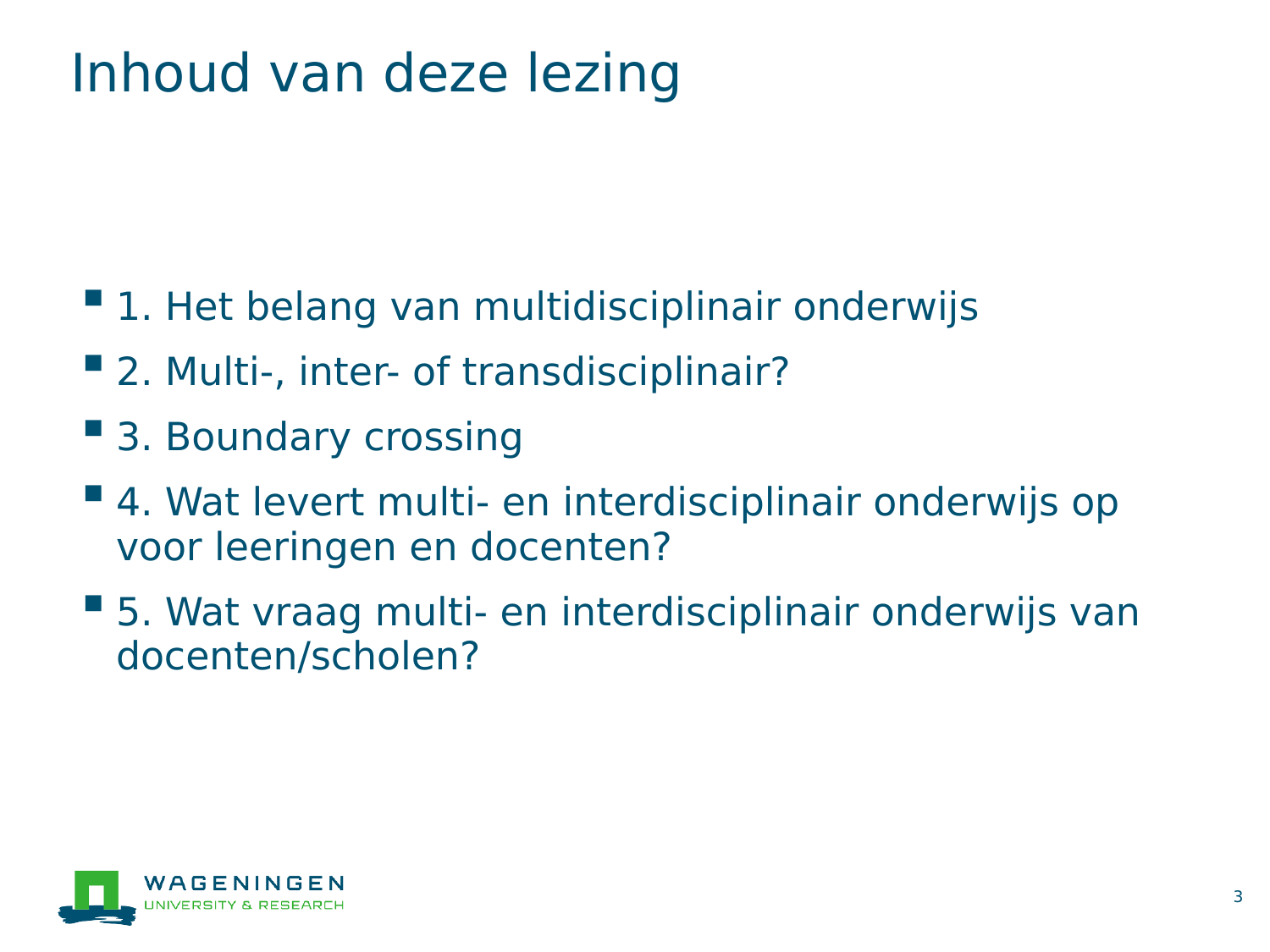

# Inhoud van deze lezing
1. Het belang van multidisciplinair onderwijs
2. Multi-, inter- of transdisciplinair?
3. Boundary crossing
4. Wat levert multi- en interdisciplinair onderwijs op voor leeringen en docenten?
5. Wat vraag multi- en interdisciplinair onderwijs van docenten/scholen?
3